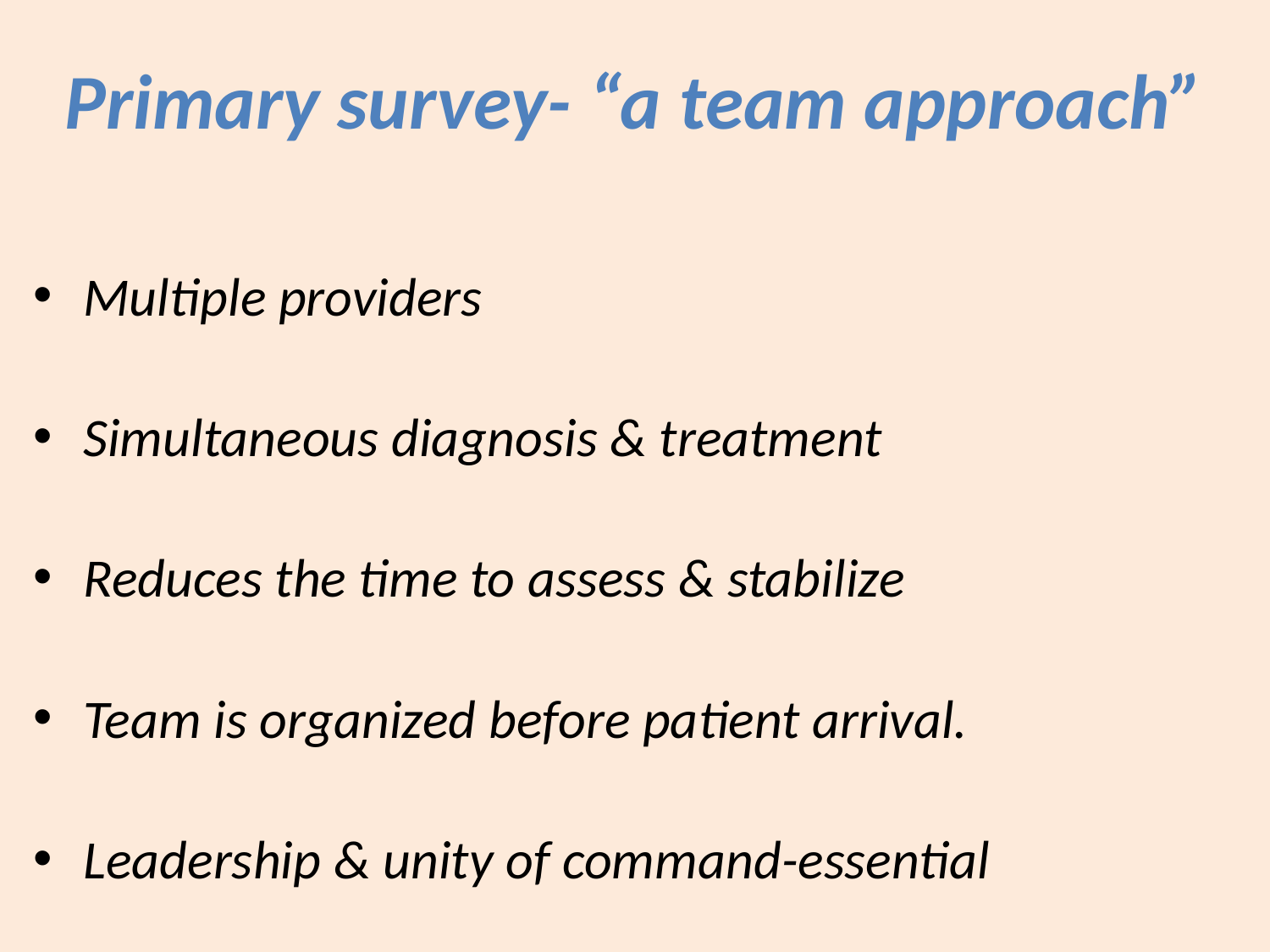

# Primary survey- “a team approach”
Multiple providers
Simultaneous diagnosis & treatment
Reduces the time to assess & stabilize
Team is organized before patient arrival.
Leadership & unity of command-essential